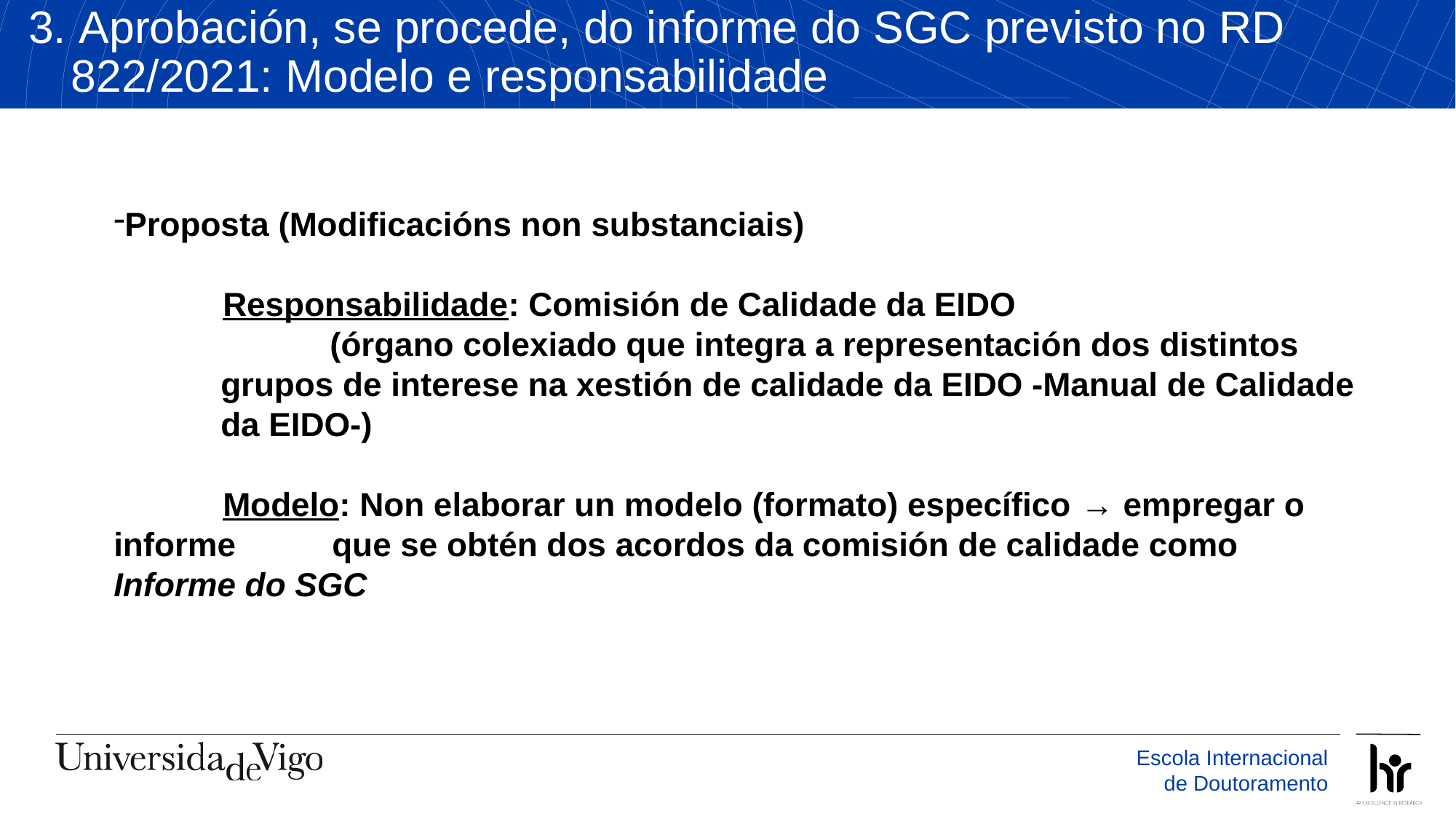

3. Aprobación, se procede, do informe do SGC previsto no RD 822/2021: Modelo e responsabilidade
Proposta (Modificacións non substanciais)

	Responsabilidade: Comisión de Calidade da EIDO
	(órgano colexiado que integra a representación dos distintos grupos de interese na xestión de calidade da EIDO -Manual de Calidade da EIDO-)

	Modelo: Non elaborar un modelo (formato) específico → empregar o informe 	que se obtén dos acordos da comisión de calidade como Informe do SGC